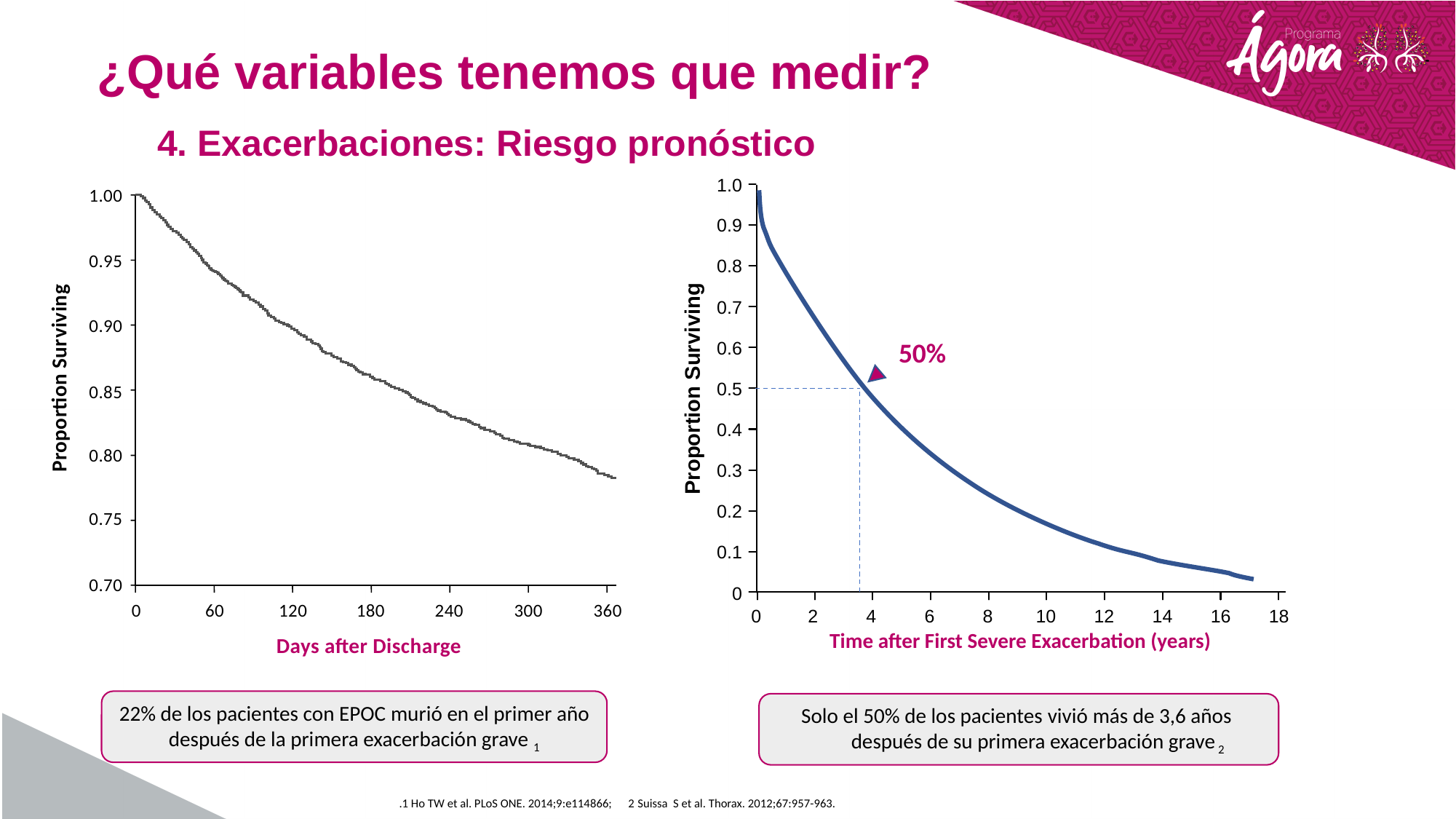

¿Qué variables tenemos que medir?
# 4. Exacerbaciones: Riesgo pronóstico

1.0

0.9
0.8
0.7
50%
0.6

Proportion Surviving
0.5
0.4
0.3
0.2
0.1
0
0
2
4
6
8
10
12
14
16
18
Time after First Severe Exacerbation (years)
1.00

0.95

0.90

Proportion Surviving
0.85

0.80

0.75

0.70

0
60
120
180
240
300
360
Days after Discharge

22% de los pacientes con EPOC murió en el primer año
después de la primera exacerbación grave 1
Solo el 50% de los pacientes vivió más de 3,6 años
        después de su primera exacerbación grave 2
.1 Ho TW et al. PLoS ONE. 2014;9:e114866;      2 Suissa  S et al. Thorax. 2012;67:957-963.